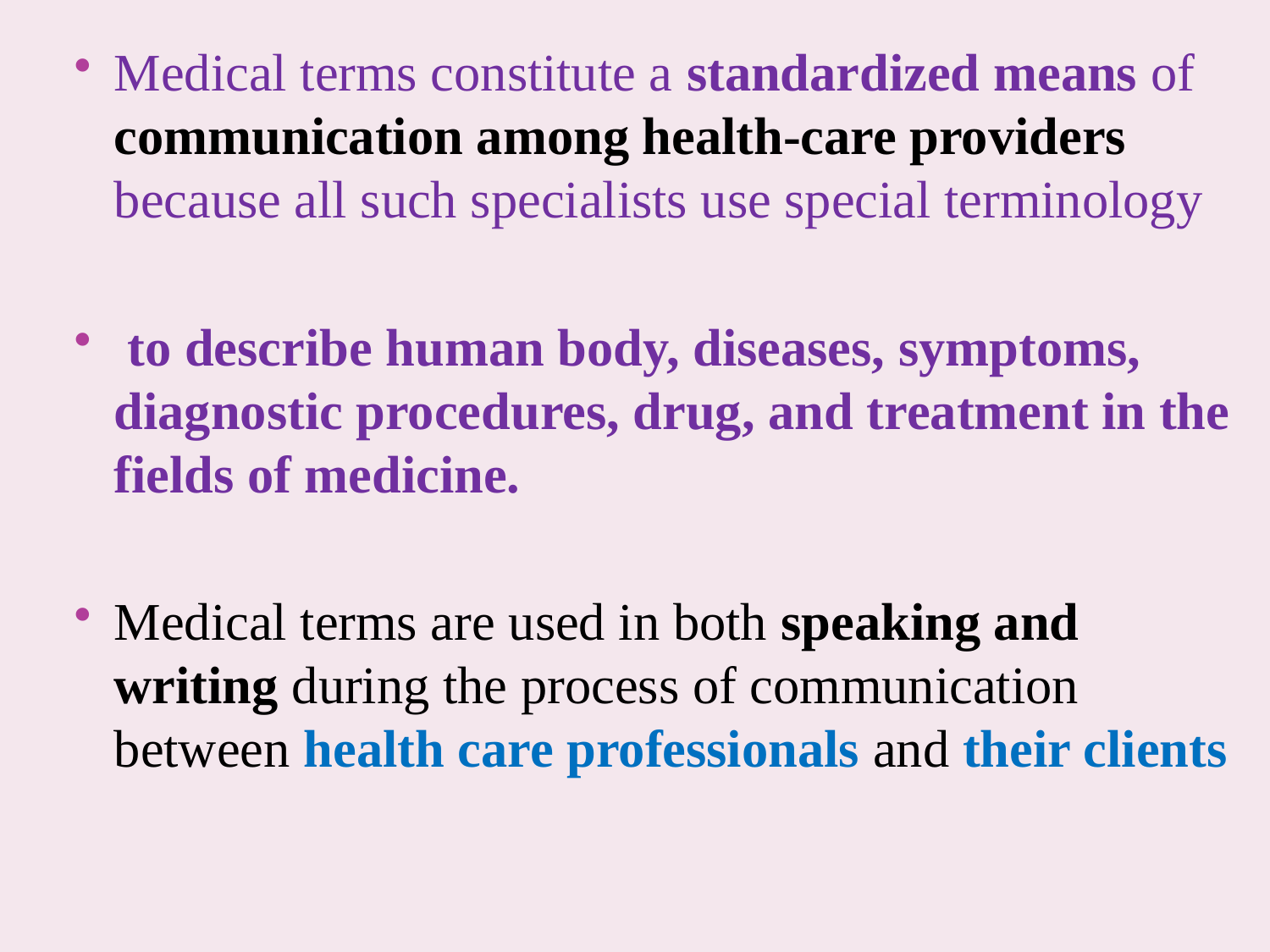

Medical terms constitute a standardized means of communication among health-care providers because all such specialists use special terminology

 to describe human body, diseases, symptoms, diagnostic procedures, drug, and treatment in the fields of medicine.

Medical terms are used in both speaking and writing during the process of communication between health care professionals and their clients